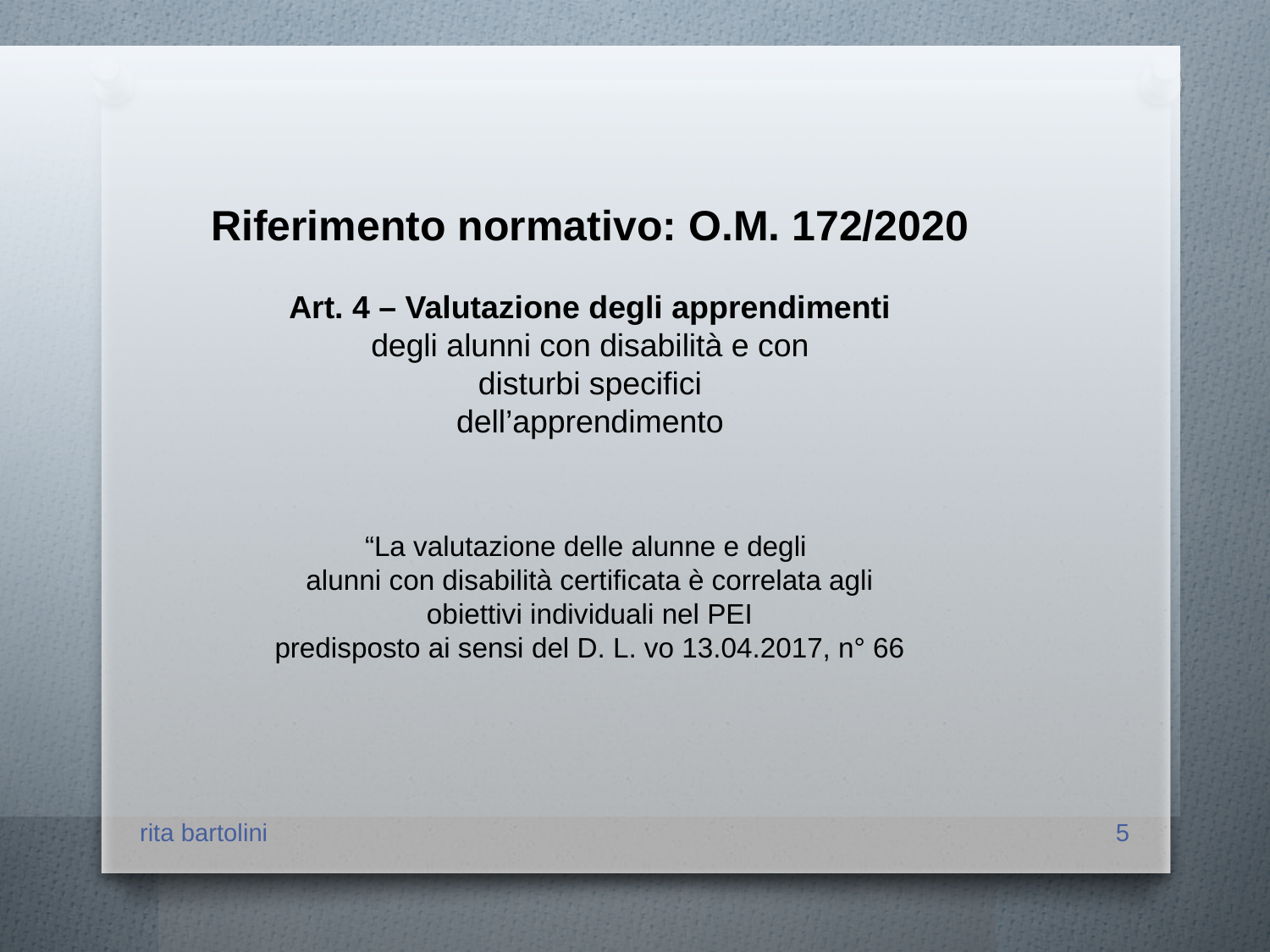

Riferimento normativo: O.M. 172/2020

Art. 4 – Valutazione degli apprendimenti
degli alunni con disabilità e con
disturbi specifici
dell’apprendimento

“La valutazione delle alunne e degli
alunni con disabilità certificata è correlata agli
obiettivi individuali nel PEI
predisposto ai sensi del D. L. vo 13.04.2017, n° 66
rita bartolini
5